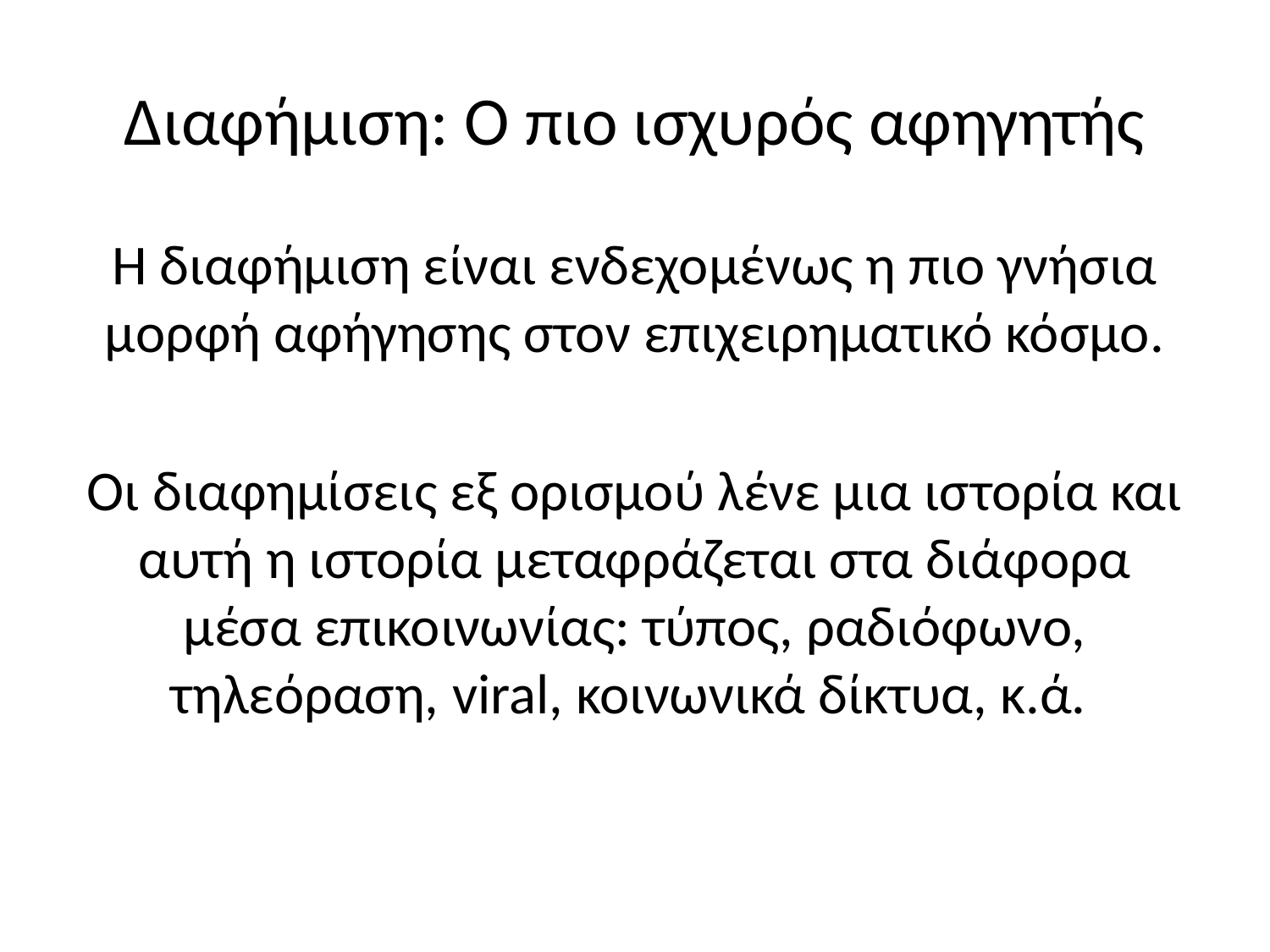

# Διαφήμιση: Ο πιο ισχυρός αφηγητής
Η διαφήμιση είναι ενδεχομένως η πιο γνήσια μορφή αφήγησης στον επιχειρηματικό κόσμο.

Οι διαφημίσεις εξ ορισμού λένε μια ιστορία και αυτή η ιστορία μεταφράζεται στα διάφορα μέσα επικοινωνίας: τύπος, ραδιόφωνο, τηλεόραση, viral, κοινωνικά δίκτυα, κ.ά.